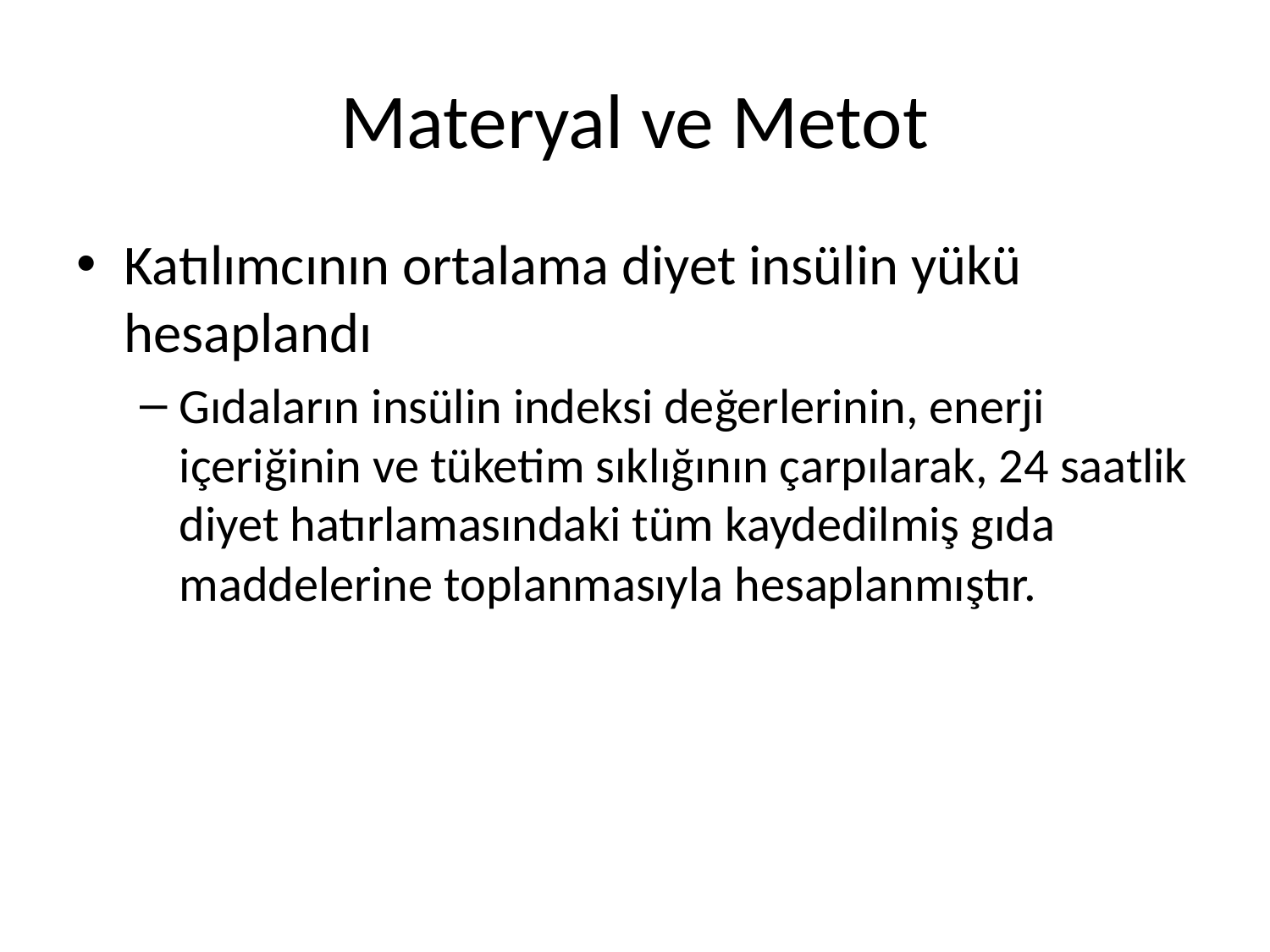

# Materyal ve Metot
Katılımcının ortalama diyet insülin yükü hesaplandı
Gıdaların insülin indeksi değerlerinin, enerji içeriğinin ve tüketim sıklığının çarpılarak, 24 saatlik diyet hatırlamasındaki tüm kaydedilmiş gıda maddelerine toplanmasıyla hesaplanmıştır.